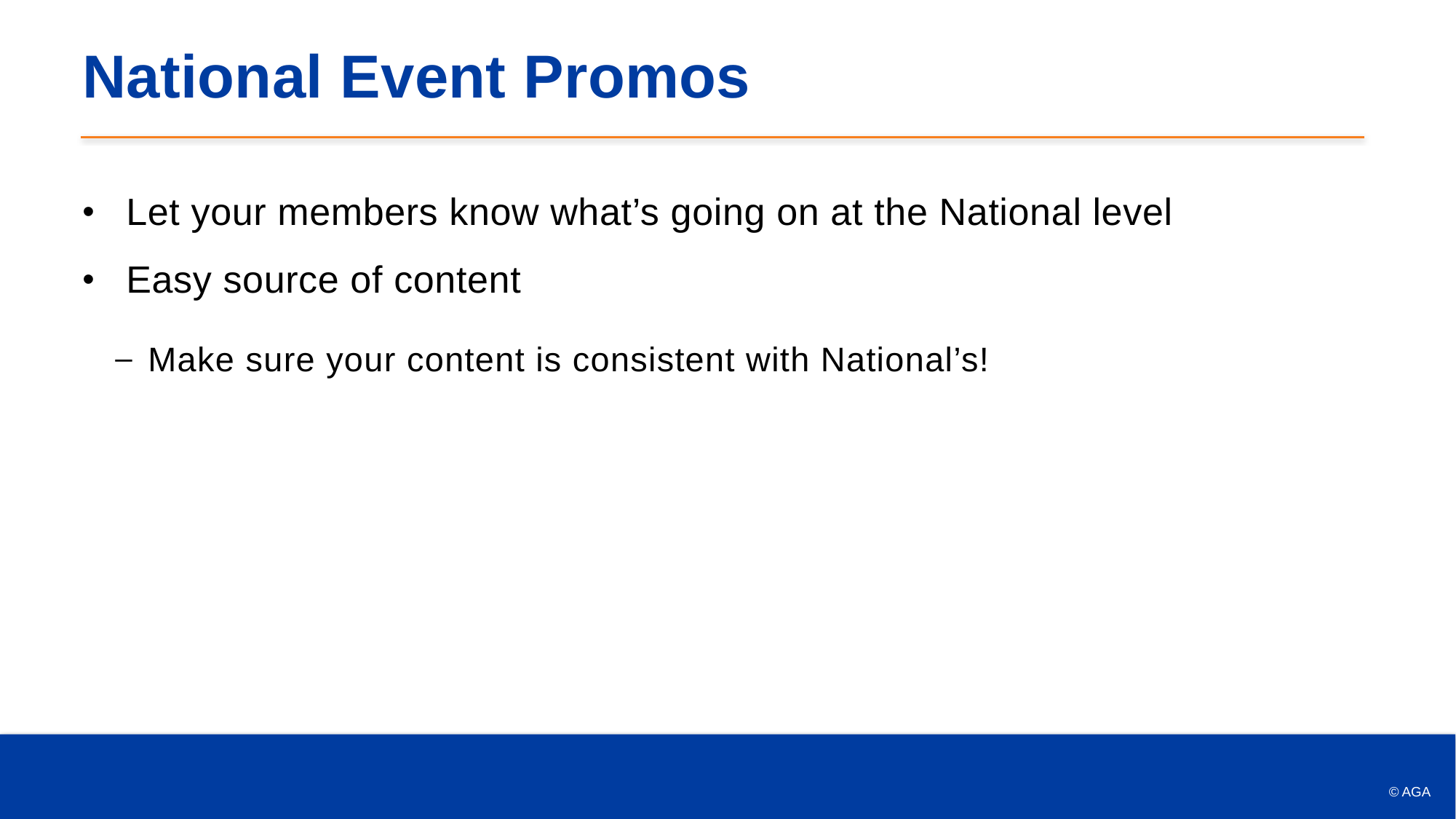

# National Event Promos
Let your members know what’s going on at the National level
Easy source of content
Make sure your content is consistent with National’s!